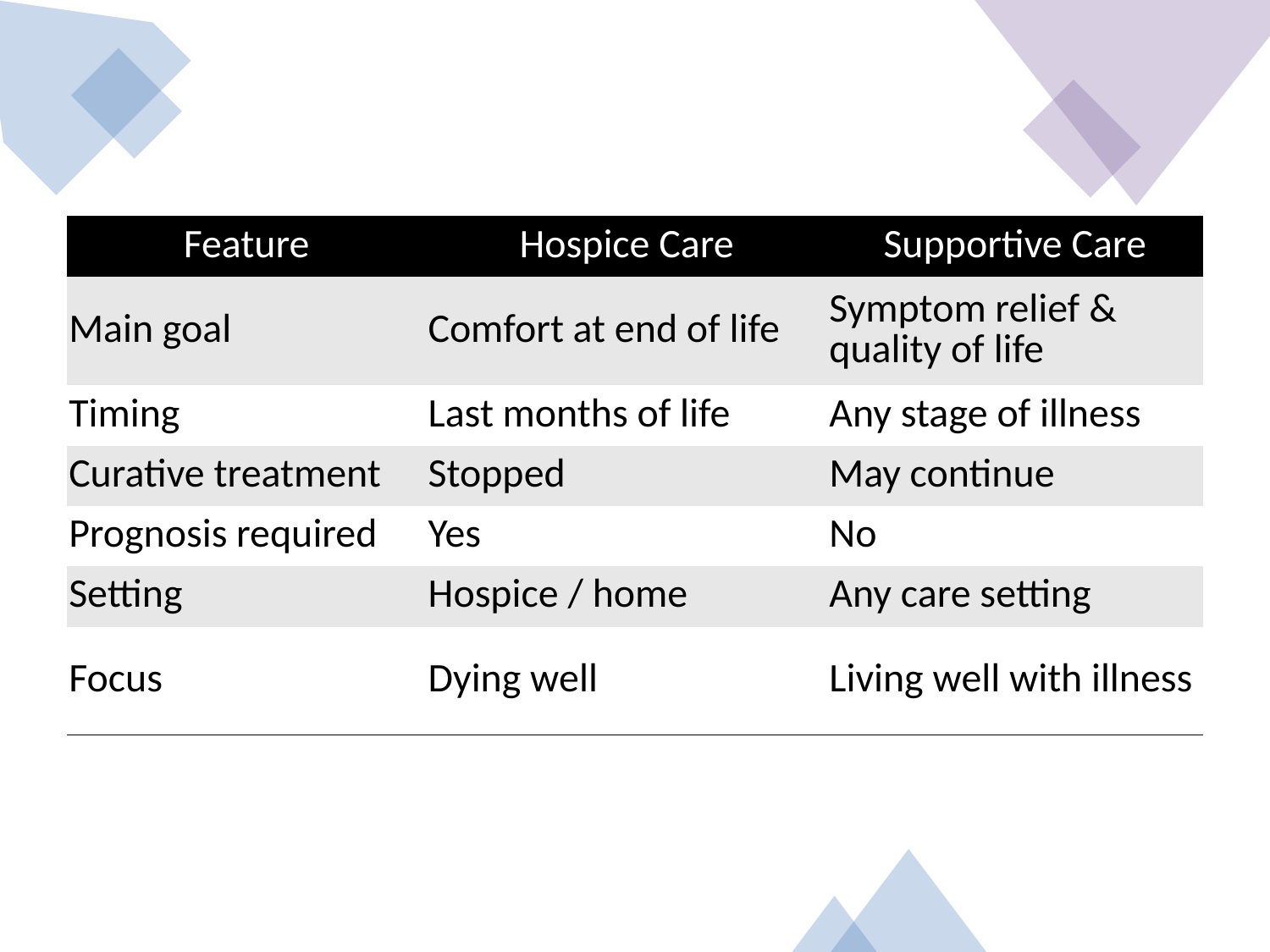

| Feature | Hospice Care | Supportive Care |
| --- | --- | --- |
| Main goal | Comfort at end of life | Symptom relief & quality of life |
| Timing | Last months of life | Any stage of illness |
| Curative treatment | Stopped | May continue |
| Prognosis required | Yes | No |
| Setting | Hospice / home | Any care setting |
| Focus | Dying well | Living well with illness |